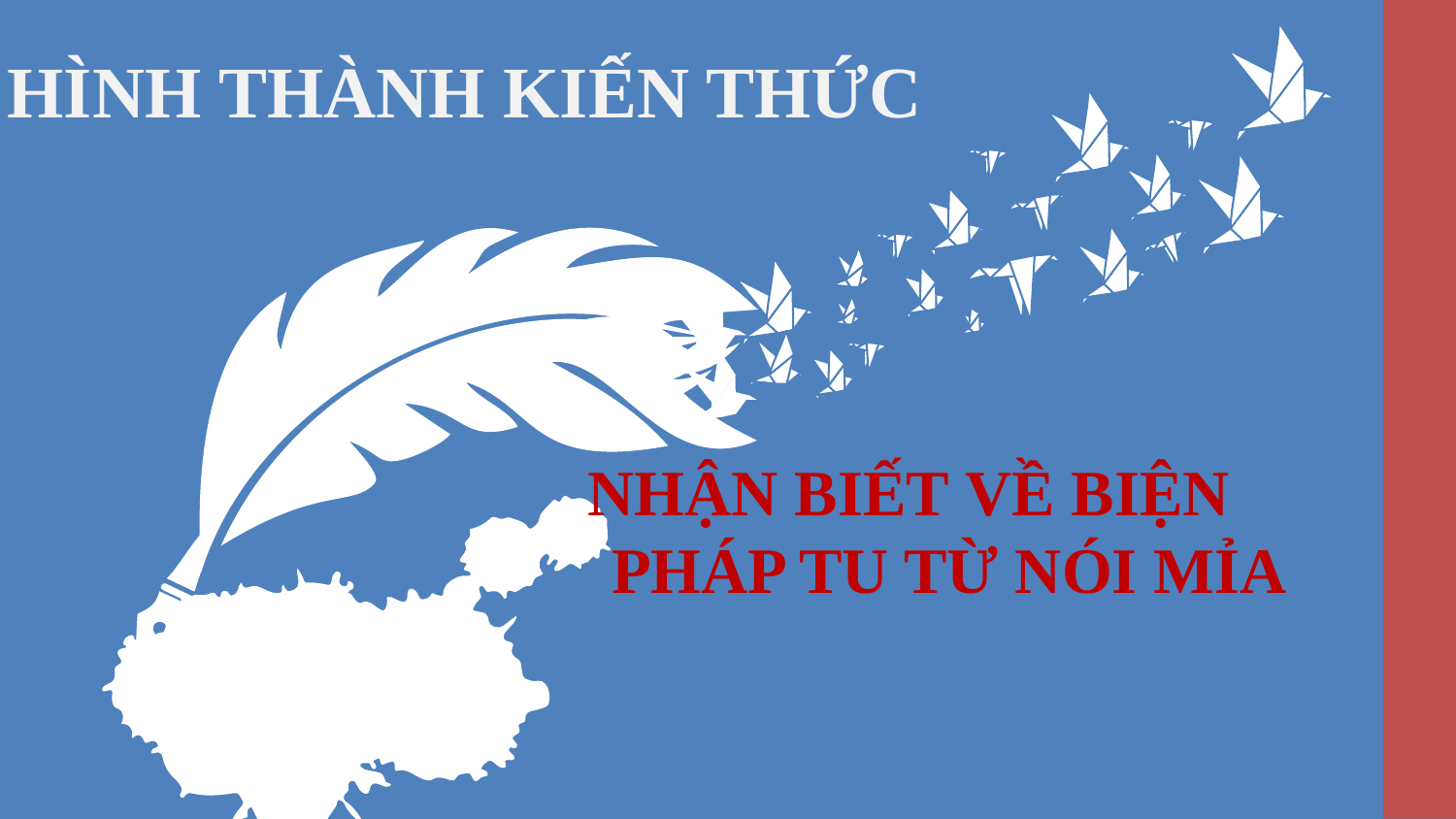

HÌNH THÀNH KIẾN THỨC

NHẬN BIẾT VỀ BIỆN      PHÁP TU TỪ NÓI MỈA